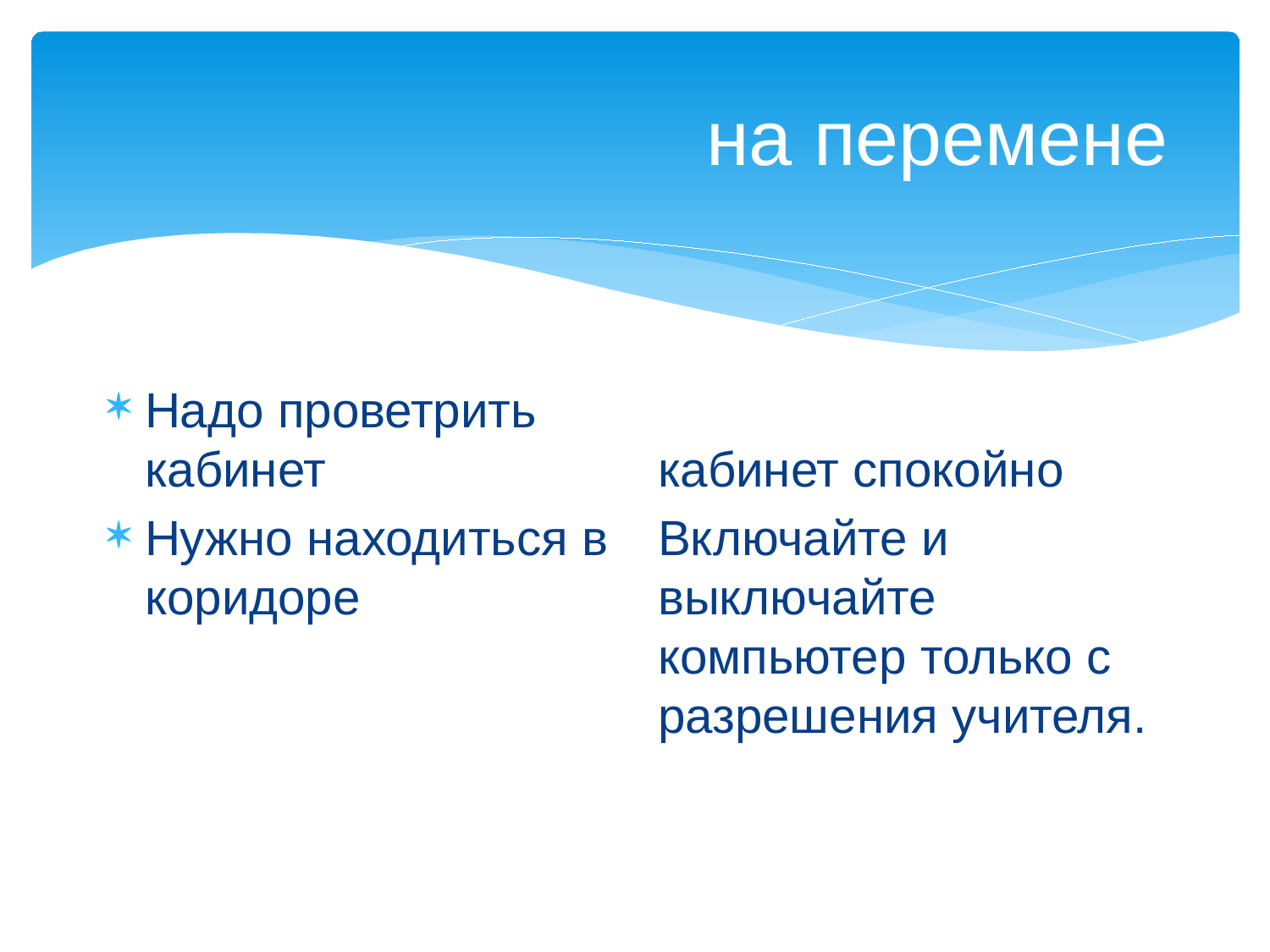

# на перемене
Надо проветрить кабинет
Нужно находиться в коридоре
Нужно заходить в кабинет спокойно
Включайте и выключайте компьютер только с разрешения учителя.